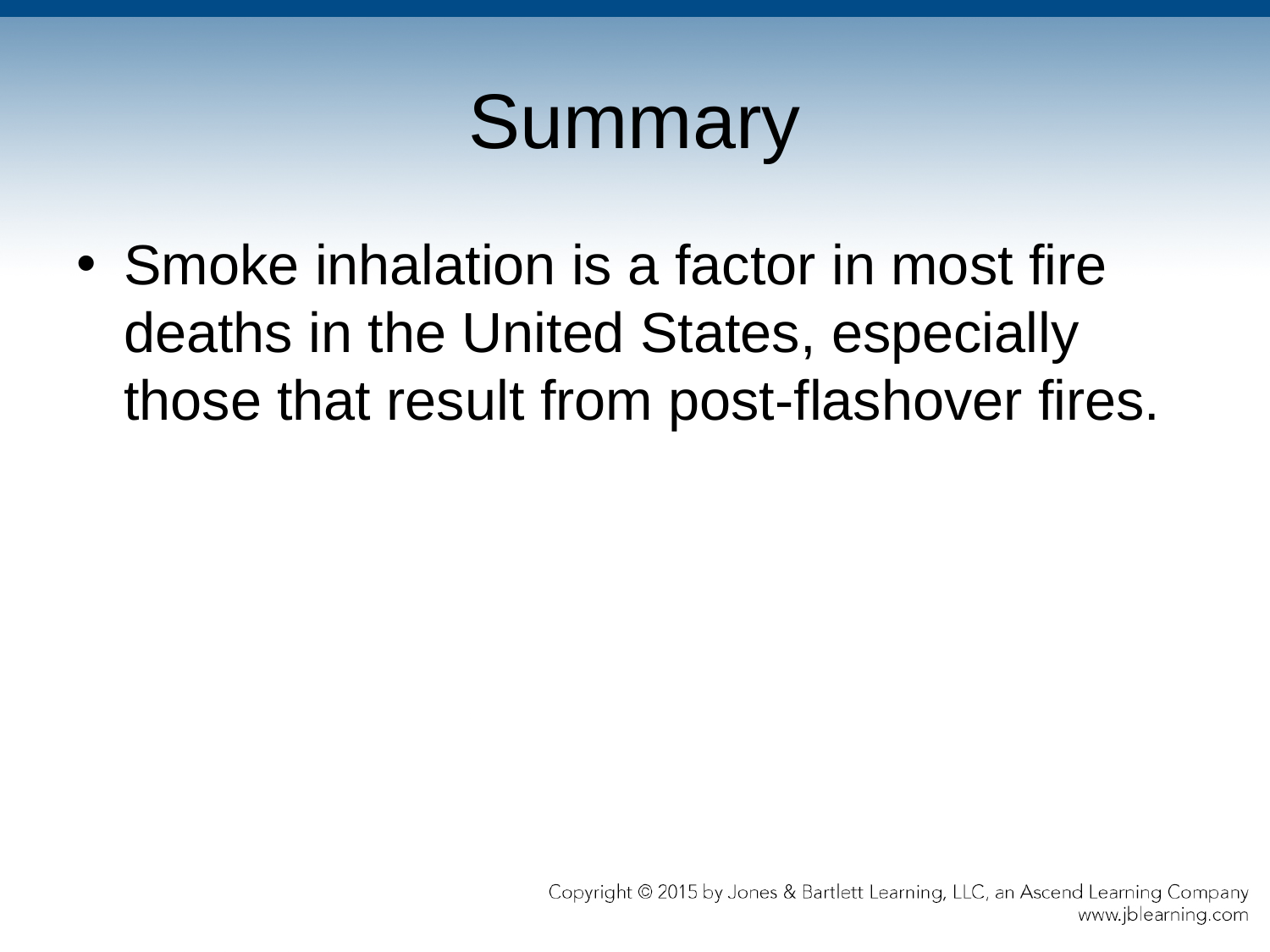

# Summary
Smoke inhalation is a factor in most fire deaths in the United States, especially those that result from post-flashover fires.